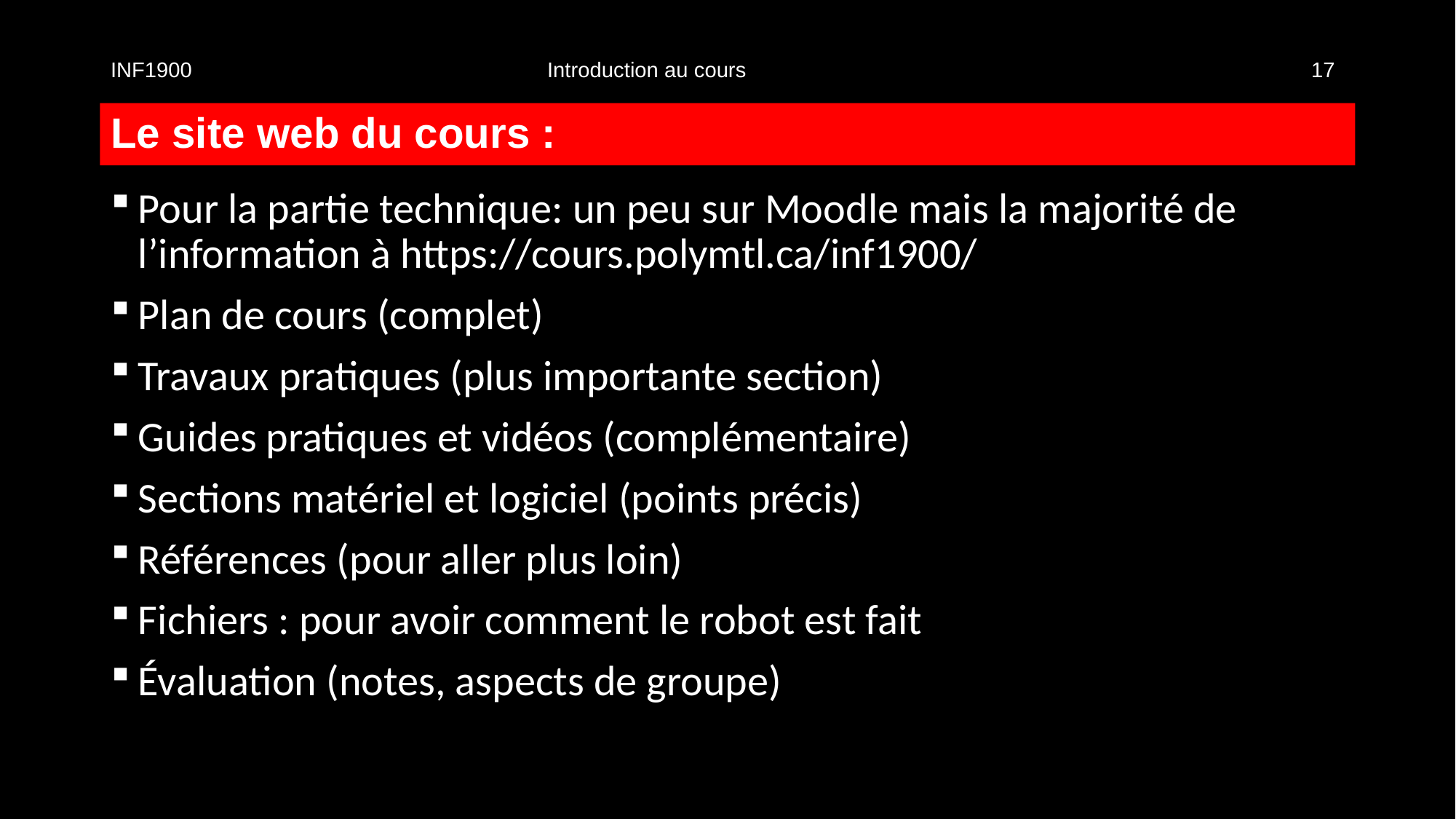

INF1900				Introduction au cours						17
# Le site web du cours :
Pour la partie technique: un peu sur Moodle mais la majorité de l’information à https://cours.polymtl.ca/inf1900/
Plan de cours (complet)
Travaux pratiques (plus importante section)
Guides pratiques et vidéos (complémentaire)
Sections matériel et logiciel (points précis)
Références (pour aller plus loin)
Fichiers : pour avoir comment le robot est fait
Évaluation (notes, aspects de groupe)